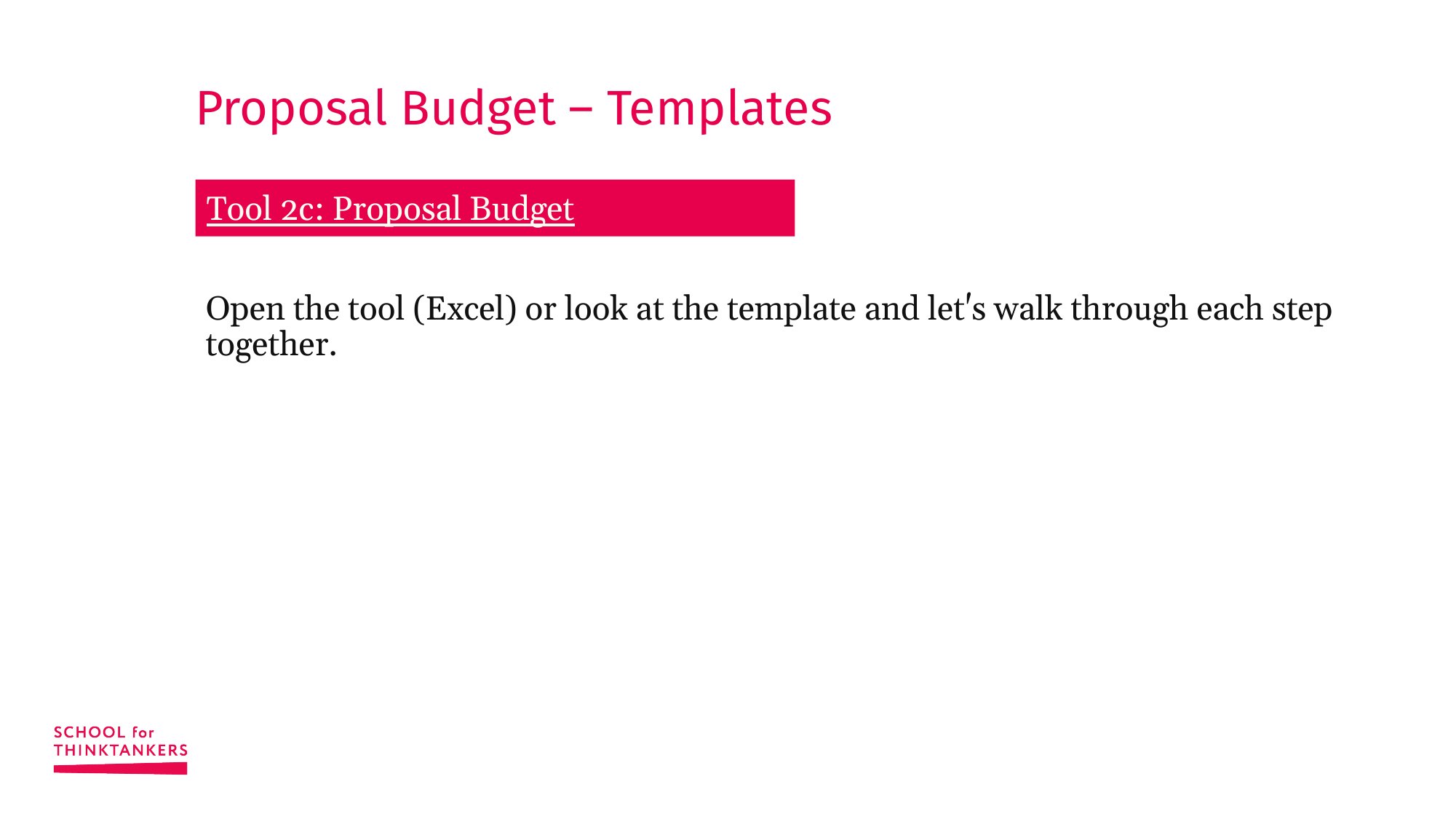

# Proposal Budget – Templates

Open the tool (Excel) or look at the template and let's walk through each step together.

Tool 2c: Proposal Budget